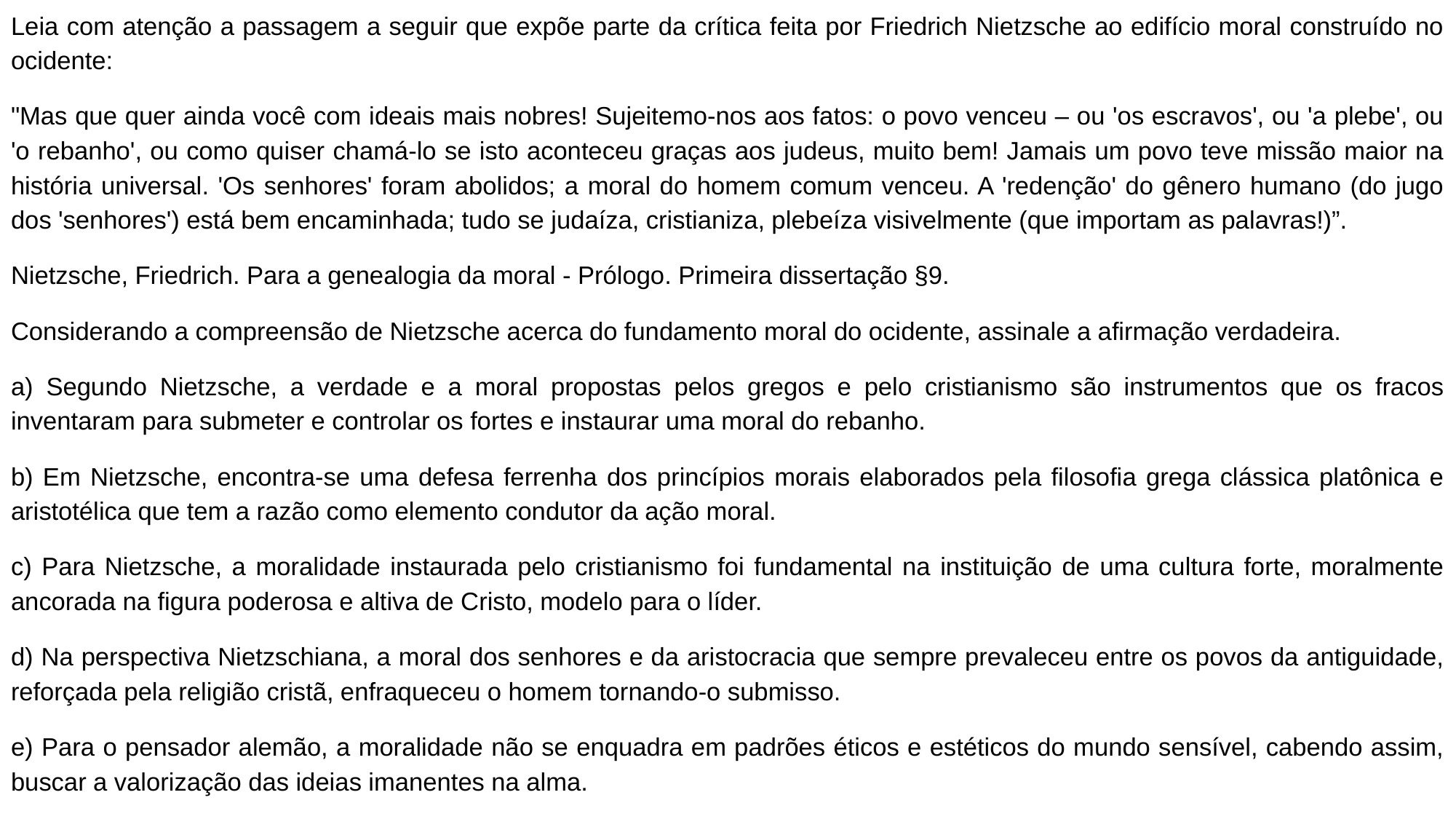

Leia com atenção a passagem a seguir que expõe parte da crítica feita por Friedrich Nietzsche ao edifício moral construído no ocidente:
"Mas que quer ainda você com ideais mais nobres! Sujeitemo-nos aos fatos: o povo venceu – ou 'os escravos', ou 'a plebe', ou 'o rebanho', ou como quiser chamá-lo se isto aconteceu graças aos judeus, muito bem! Jamais um povo teve missão maior na história universal. 'Os senhores' foram abolidos; a moral do homem comum venceu. A 'redenção' do gênero humano (do jugo dos 'senhores') está bem encaminhada; tudo se judaíza, cristianiza, plebeíza visivelmente (que importam as palavras!)”.
Nietzsche, Friedrich. Para a genealogia da moral - Prólogo. Primeira dissertação §9.
Considerando a compreensão de Nietzsche acerca do fundamento moral do ocidente, assinale a afirmação verdadeira.
a) Segundo Nietzsche, a verdade e a moral propostas pelos gregos e pelo cristianismo são instrumentos que os fracos inventaram para submeter e controlar os fortes e instaurar uma moral do rebanho.
b) Em Nietzsche, encontra-se uma defesa ferrenha dos princípios morais elaborados pela filosofia grega clássica platônica e aristotélica que tem a razão como elemento condutor da ação moral.
c) Para Nietzsche, a moralidade instaurada pelo cristianismo foi fundamental na instituição de uma cultura forte, moralmente ancorada na figura poderosa e altiva de Cristo, modelo para o líder.
d) Na perspectiva Nietzschiana, a moral dos senhores e da aristocracia que sempre prevaleceu entre os povos da antiguidade, reforçada pela religião cristã, enfraqueceu o homem tornando-o submisso.
e) Para o pensador alemão, a moralidade não se enquadra em padrões éticos e estéticos do mundo sensível, cabendo assim, buscar a valorização das ideias imanentes na alma.